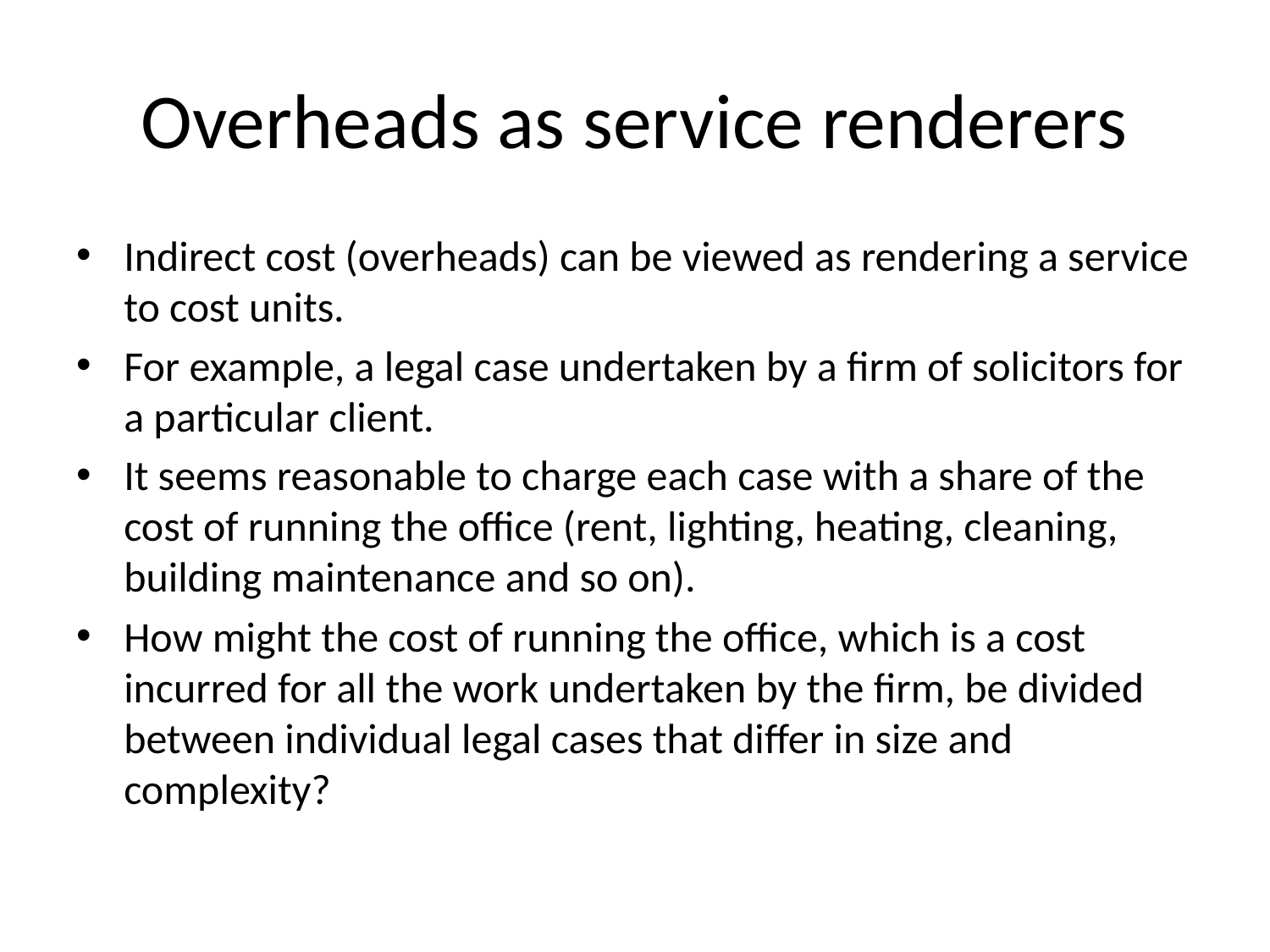

# Overheads as service renderers
Indirect cost (overheads) can be viewed as rendering a service to cost units.
For example, a legal case undertaken by a firm of solicitors for a particular client.
It seems reasonable to charge each case with a share of the cost of running the office (rent, lighting, heating, cleaning, building maintenance and so on).
How might the cost of running the office, which is a cost incurred for all the work undertaken by the firm, be divided between individual legal cases that differ in size and complexity?